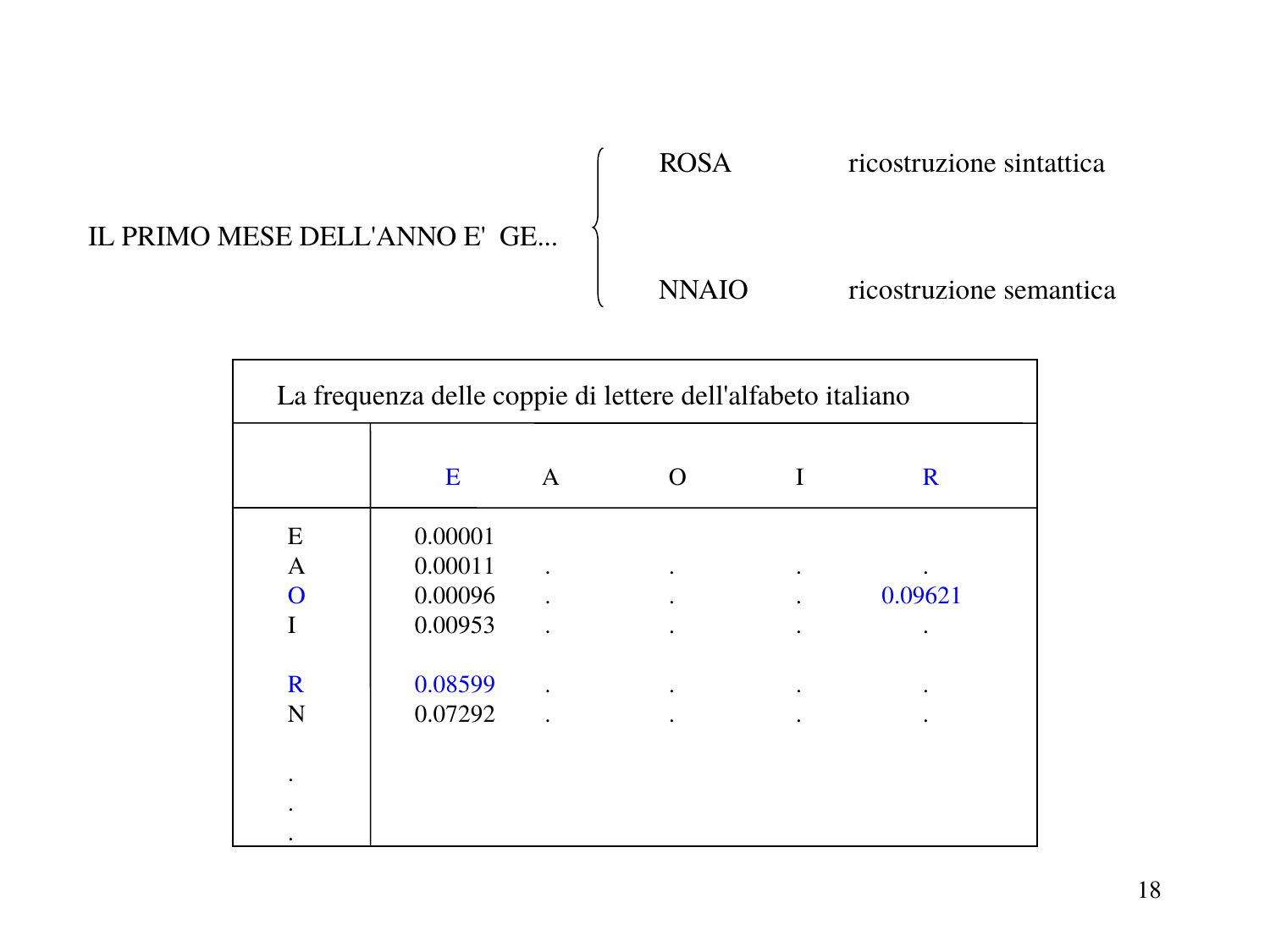

ROSA
ricostruzione sintattica

IL PRIMO MESE DELL'ANNO E'  GE...
NNAIO
ricostruzione semantica

La frequenza delle coppie di lettere dell'alfabeto italiano

	     E	A	O	I	R

E	0.00001
A   	0.00011        .	.	.	.
O   	0.00096        .	.	.             0.09621
I   	0.00953        .	.	.	.
R   	0.08599        .             	.	.	.
N   	0.07292        .	.	.	.
.
.
.

18